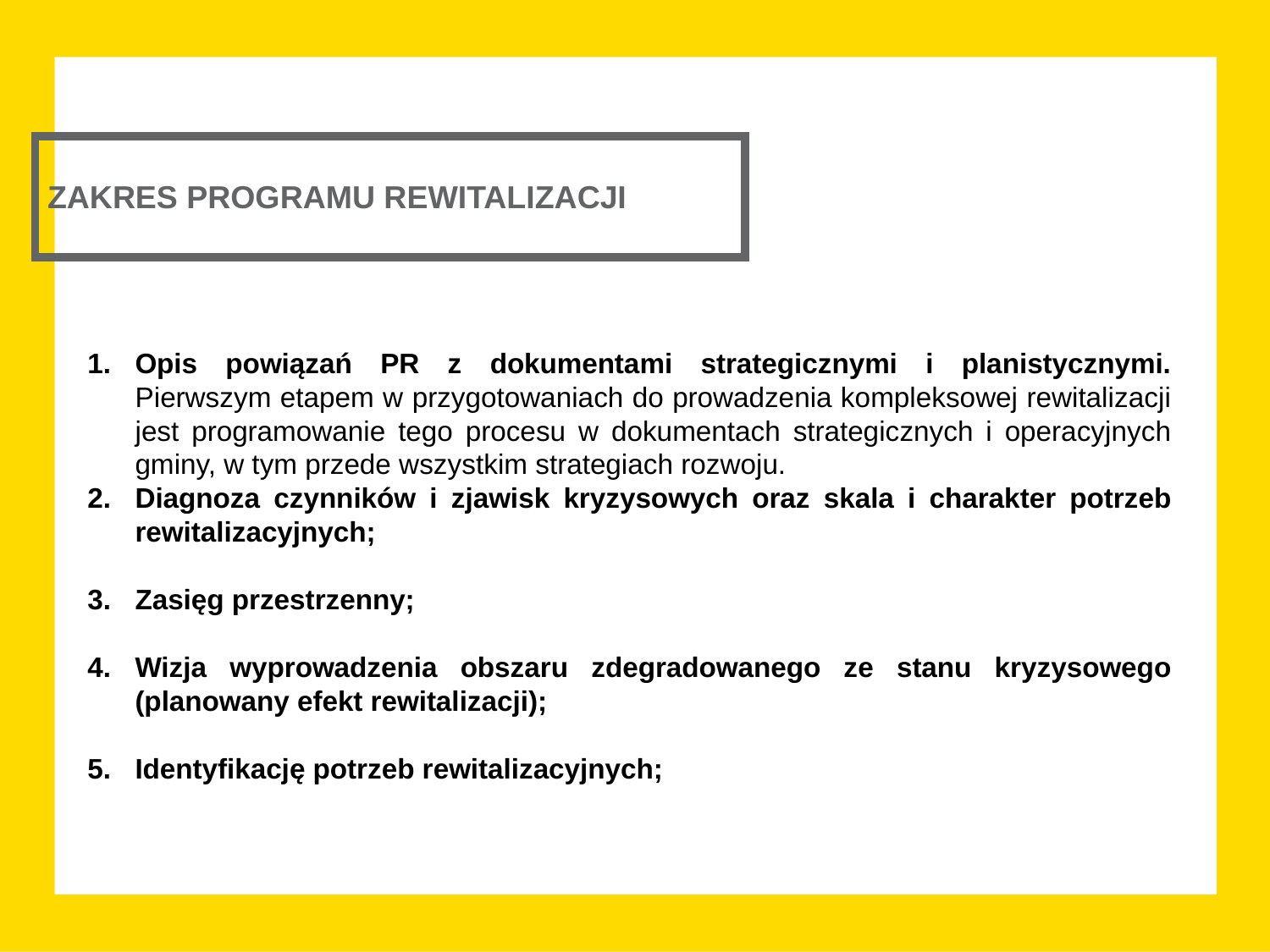

ZAKRES PROGRAMU REWITALIZACJI

Opis powiązań PR z dokumentami strategicznymi i planistycznymi. Pierwszym etapem w przygotowaniach do prowadzenia kompleksowej rewitalizacji jest programowanie tego procesu w dokumentach strategicznych i operacyjnych gminy, w tym przede wszystkim strategiach rozwoju.
Diagnoza czynników i zjawisk kryzysowych oraz skala i charakter potrzeb rewitalizacyjnych;

Zasięg przestrzenny;

Wizja wyprowadzenia obszaru zdegradowanego ze stanu kryzysowego (planowany efekt rewitalizacji);

Identyfikację potrzeb rewitalizacyjnych;